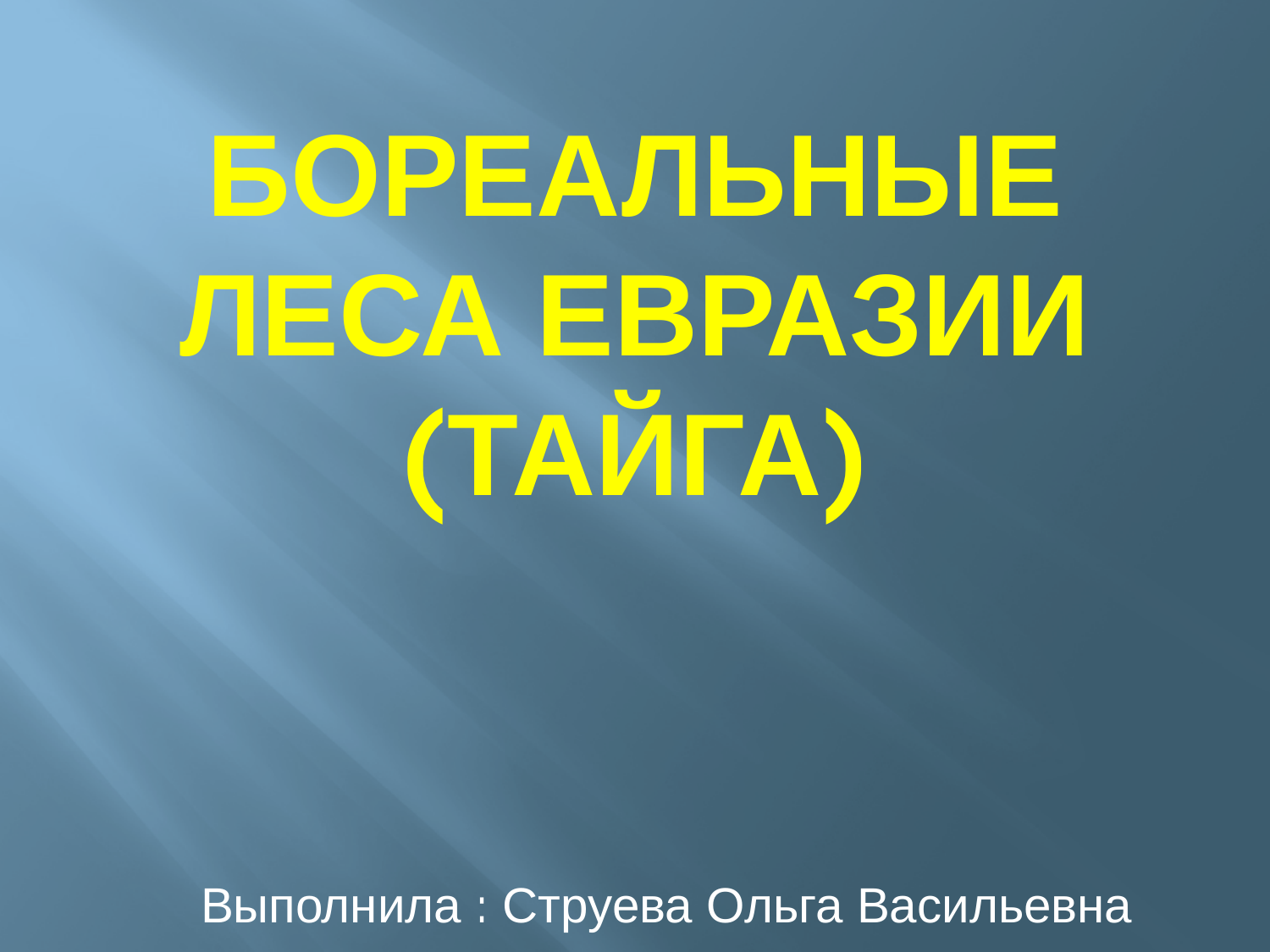

# Бореальные леса Евразии (тайга)
Выполнила : Струева Ольга Васильевна